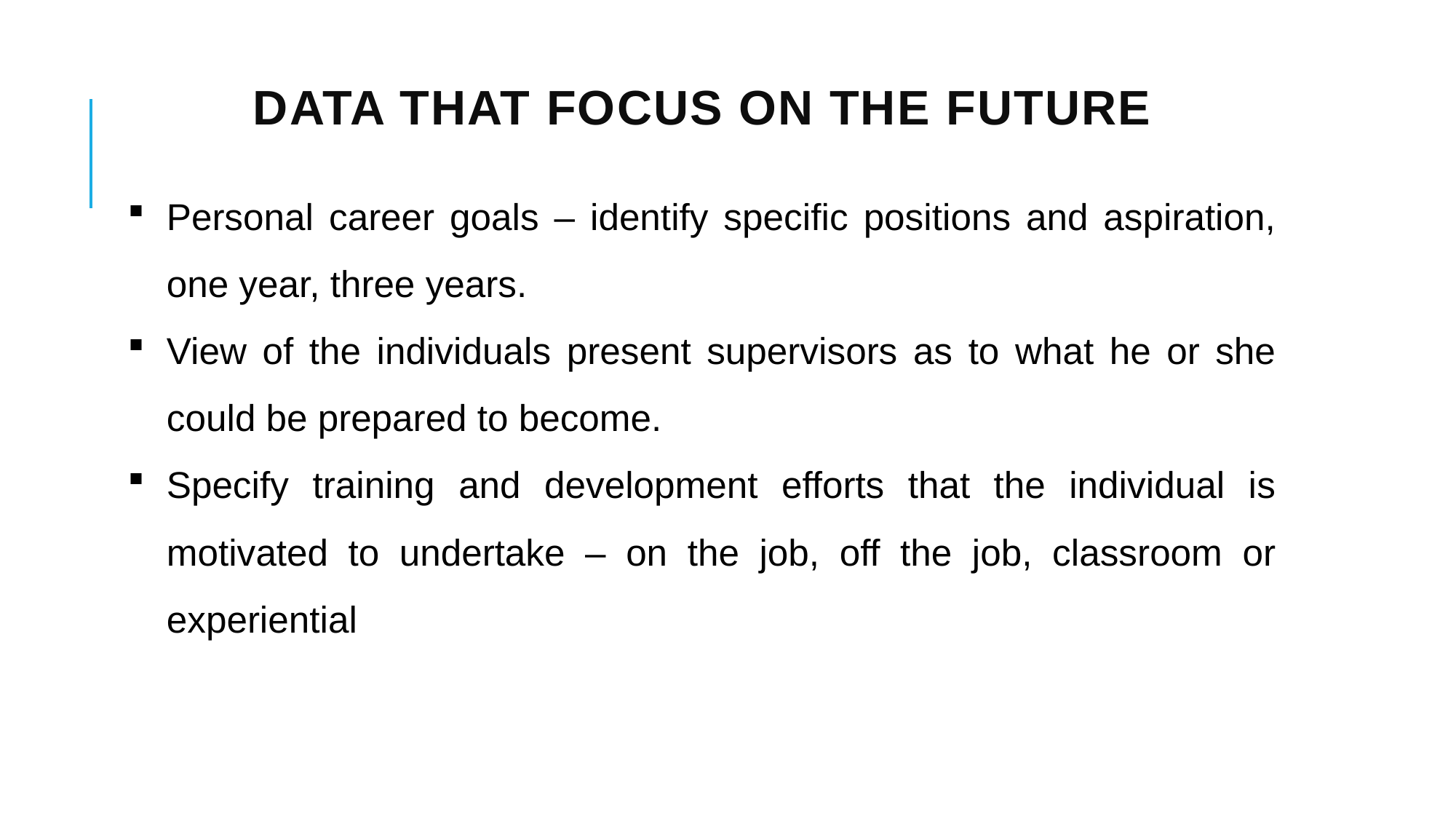

# Data that focus on the future
Personal career goals – identify specific positions and aspiration, one year, three years.
View of the individuals present supervisors as to what he or she could be prepared to become.
Specify training and development efforts that the individual is motivated to undertake – on the job, off the job, classroom or experiential